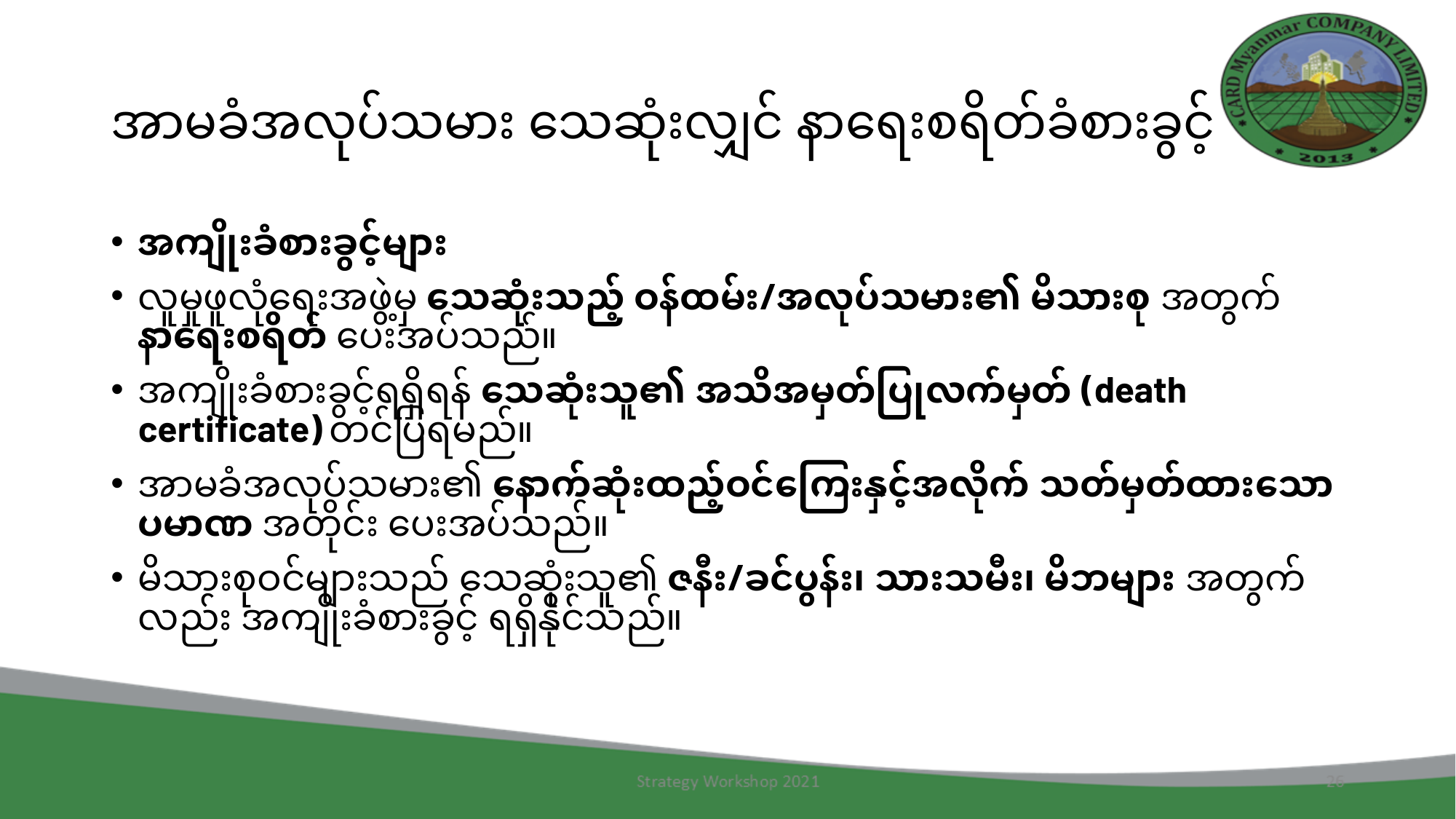

# အာမခံအလုပ်သမား သေဆုံးလျှင် နာရေးစရိတ်ခံစားခွင့်
အကျိုးခံစားခွင့်များ
လူမှုဖူလုံရေးအဖွဲ့မှ သေဆုံးသည့် ဝန်ထမ်း/အလုပ်သမား၏ မိသားစု အတွက် နာရေးစရိတ် ပေးအပ်သည်။
အကျိုးခံစားခွင့်ရရှိရန် သေဆုံးသူ၏ အသိအမှတ်ပြုလက်မှတ် (death certificate) တင်ပြရမည်။
အာမခံအလုပ်သမား၏ နောက်ဆုံးထည့်ဝင်ကြေးနှင့်အလိုက် သတ်မှတ်ထားသော ပမာဏ အတိုင်း ပေးအပ်သည်။
မိသားစုဝင်များသည် သေဆုံးသူ၏ ဇနီး/ခင်ပွန်း၊ သားသမီး၊ မိဘများ အတွက် လည်း အကျိုးခံစားခွင့် ရရှိနိုင်သည်။